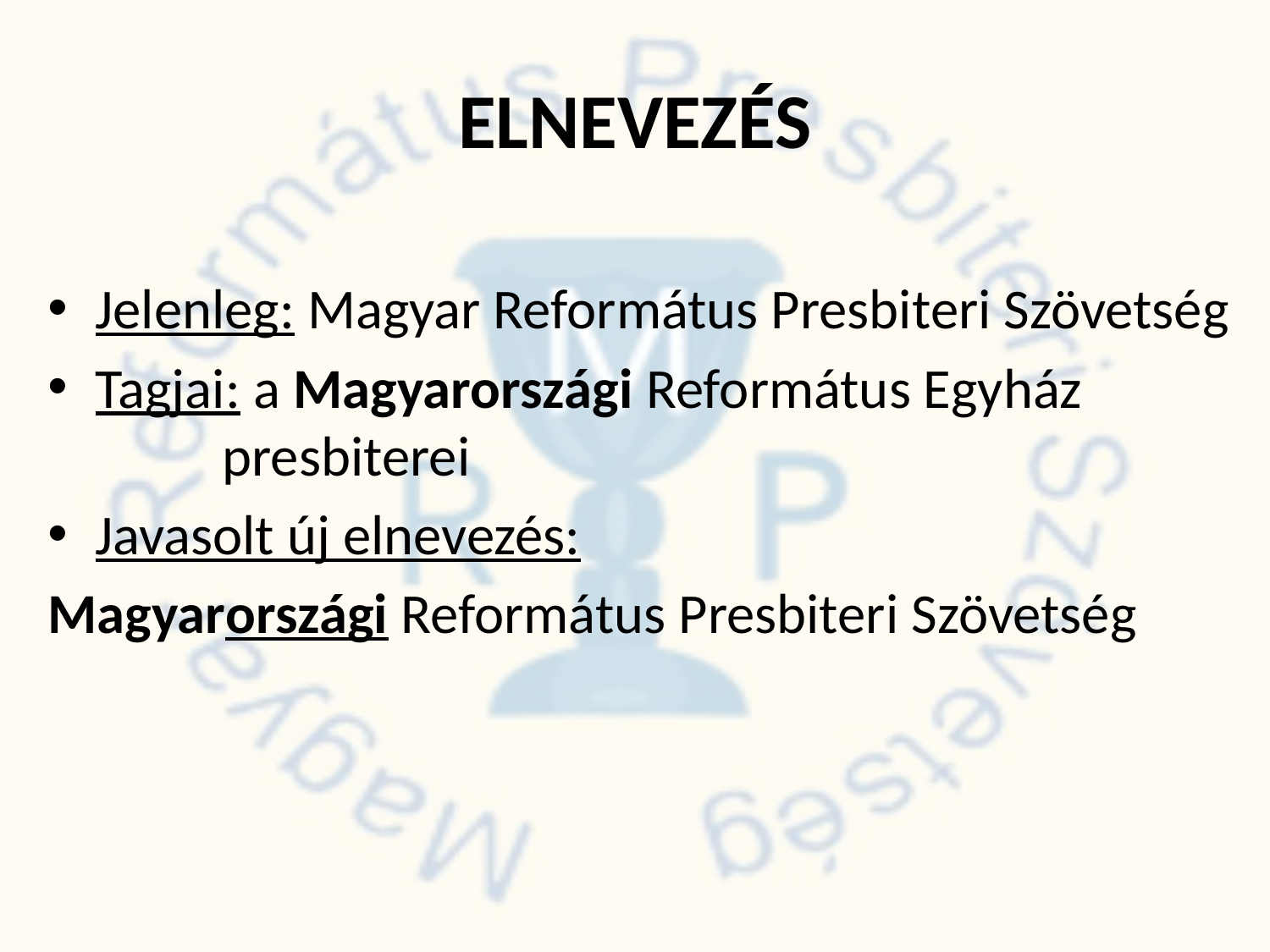

# ELNEVEZÉS
Jelenleg: Magyar Református Presbiteri Szövetség
Tagjai: a Magyarországi Református Egyház 			presbiterei
Javasolt új elnevezés:
Magyarországi Református Presbiteri Szövetség